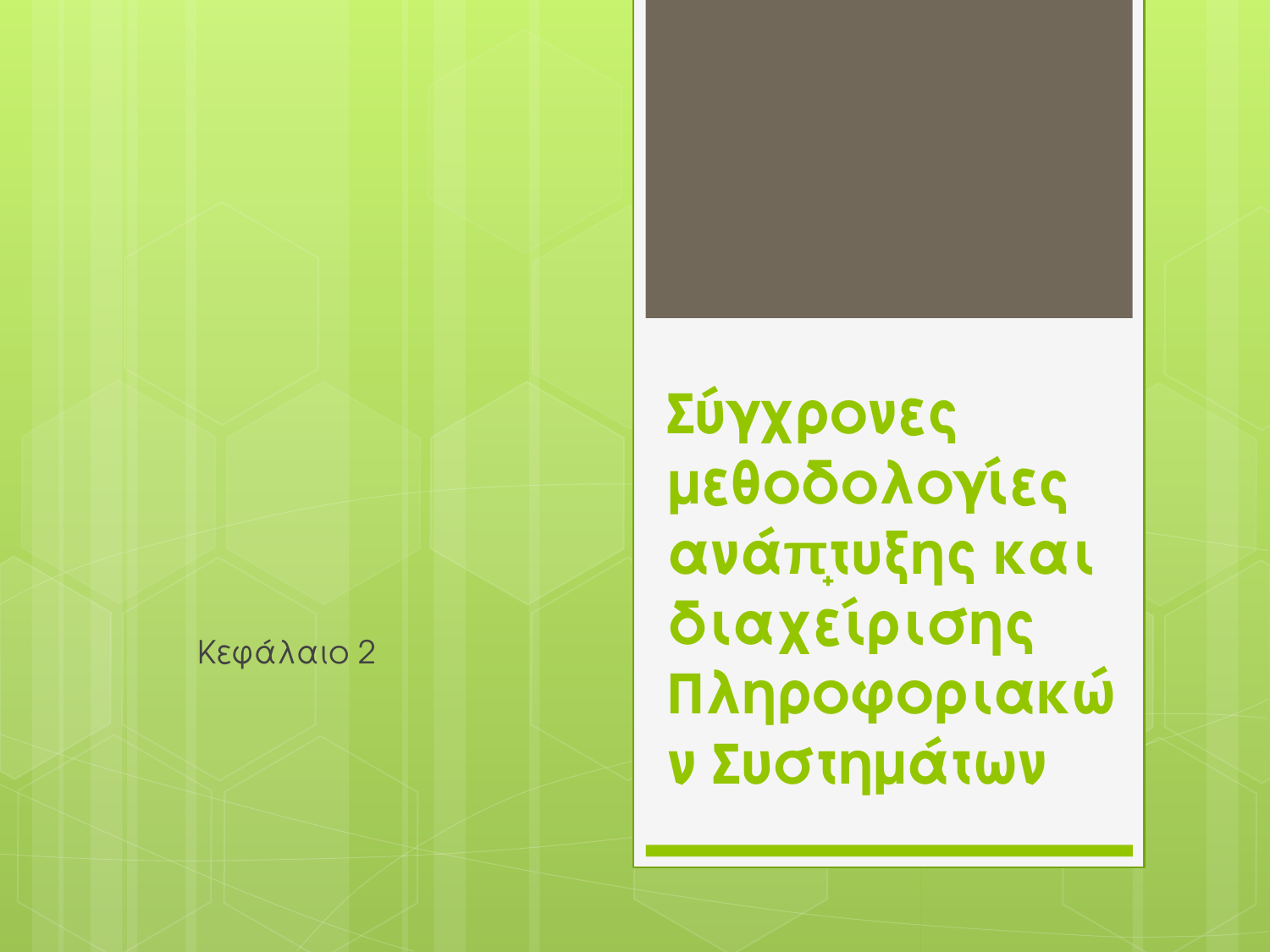

# Σύγχρονες μεθοδολογίες ανάπ̟τυξης και διαχείρισης Πληροφοριακών Συστημάτων
Κεφάλαιο 2